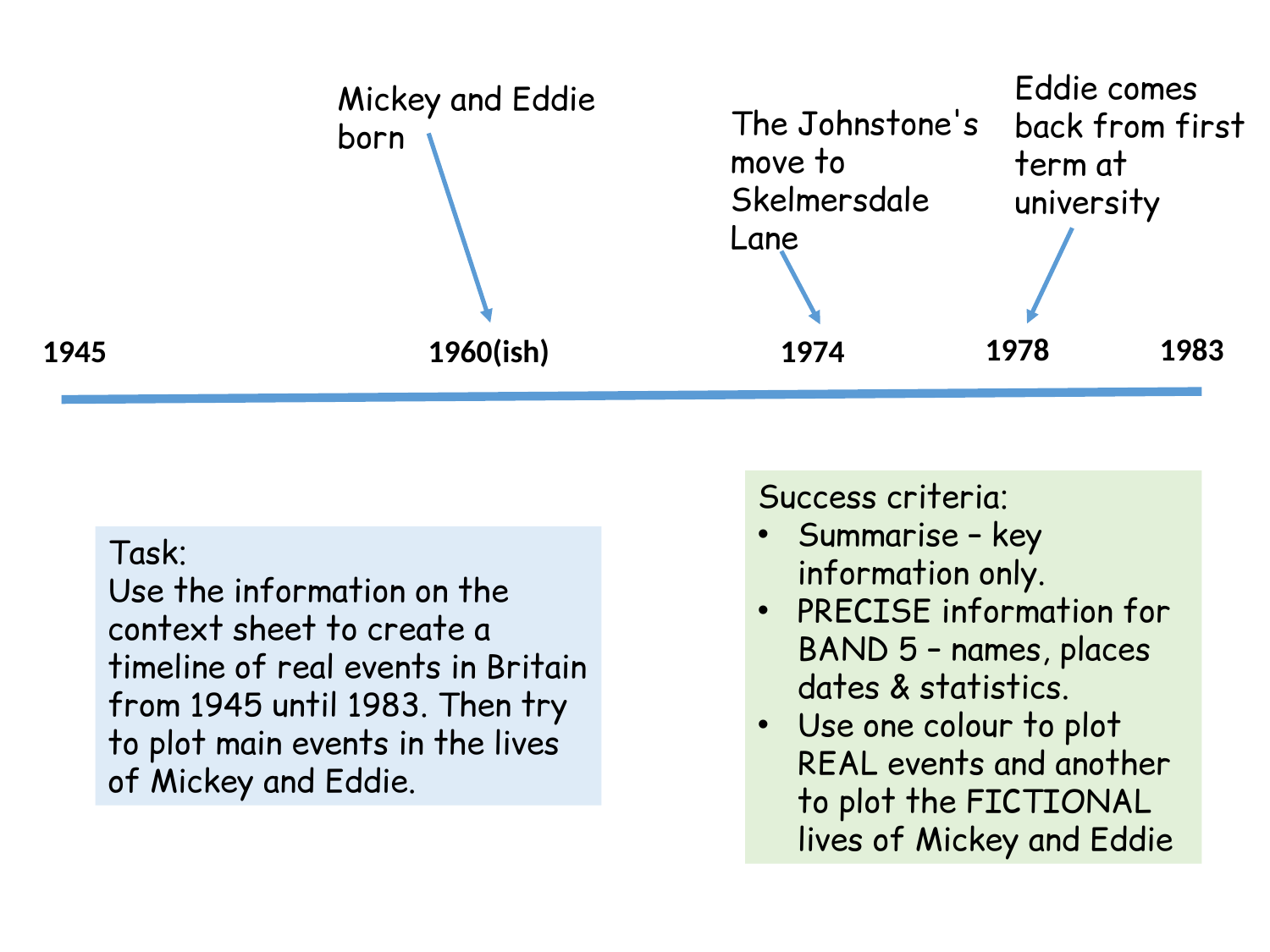

Eddie comes back from first term at university
Mickey and Eddie born
The Johnstone's move to Skelmersdale Lane
1978
1983
1945
1960(ish)
1974
Success criteria:
Summarise – key information only.
PRECISE information for BAND 5 – names, places dates & statistics.
Use one colour to plot REAL events and another to plot the FICTIONAL lives of Mickey and Eddie
Task:
Use the information on the context sheet to create a timeline of real events in Britain from 1945 until 1983. Then try to plot main events in the lives of Mickey and Eddie.